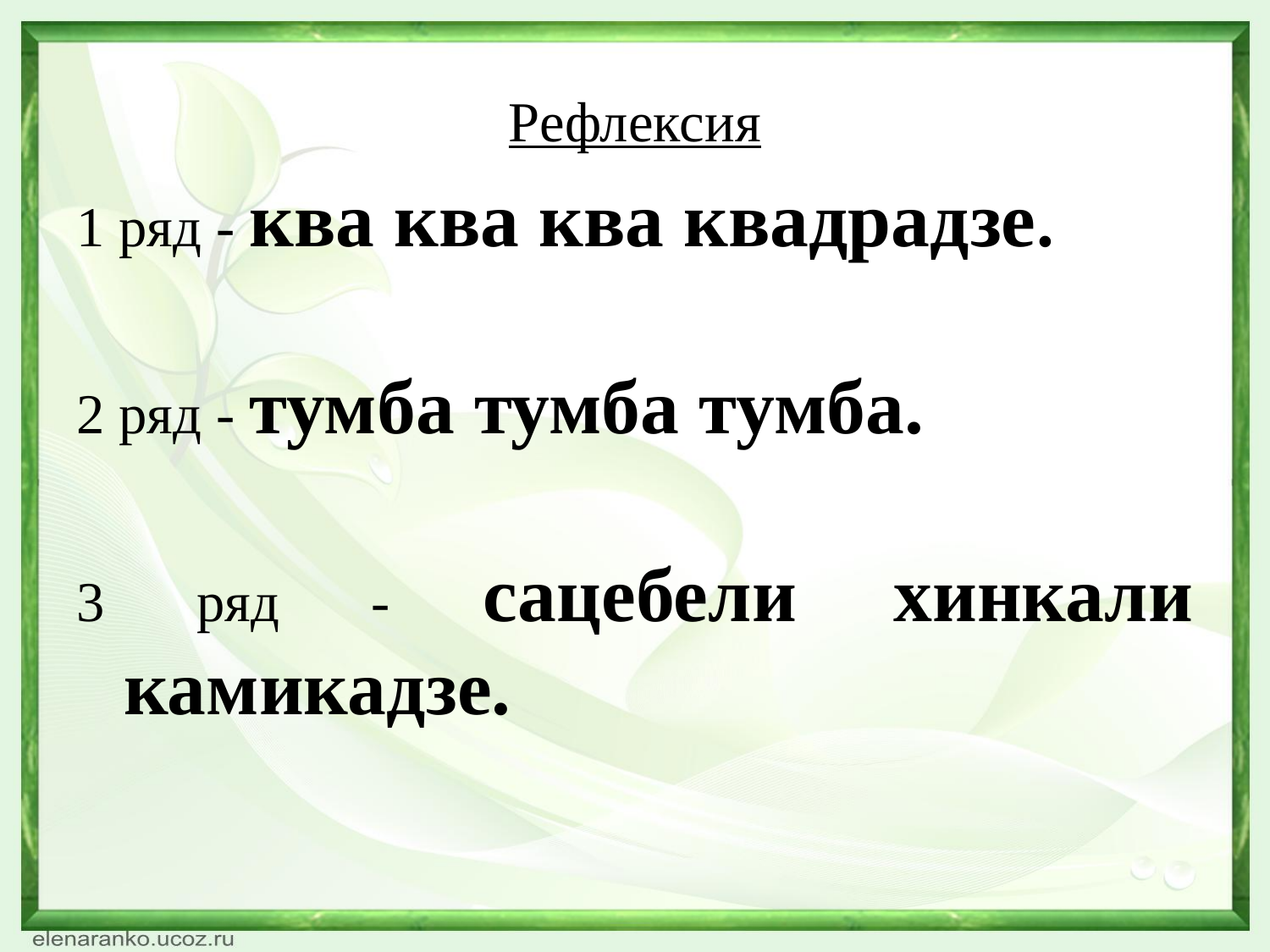

Рефлексия
1 ряд - ква ква ква квадрадзе.

2 ряд - тумба тумба тумба.

3 ряд - сацебели хинкали камикадзе.